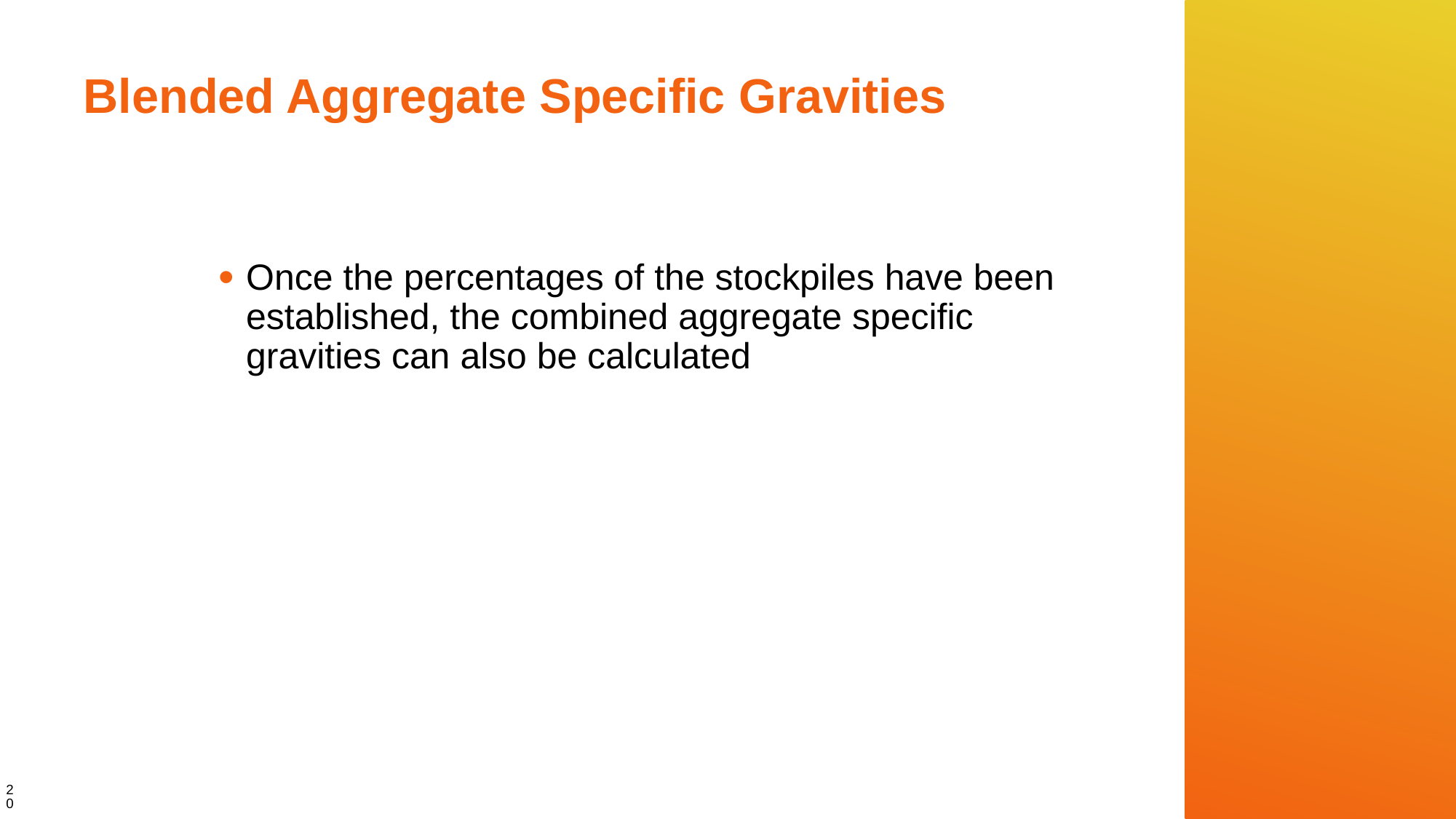

# Blended Aggregate Specific Gravities
Once the percentages of the stockpiles have been established, the combined aggregate specific gravities can also be calculated
20